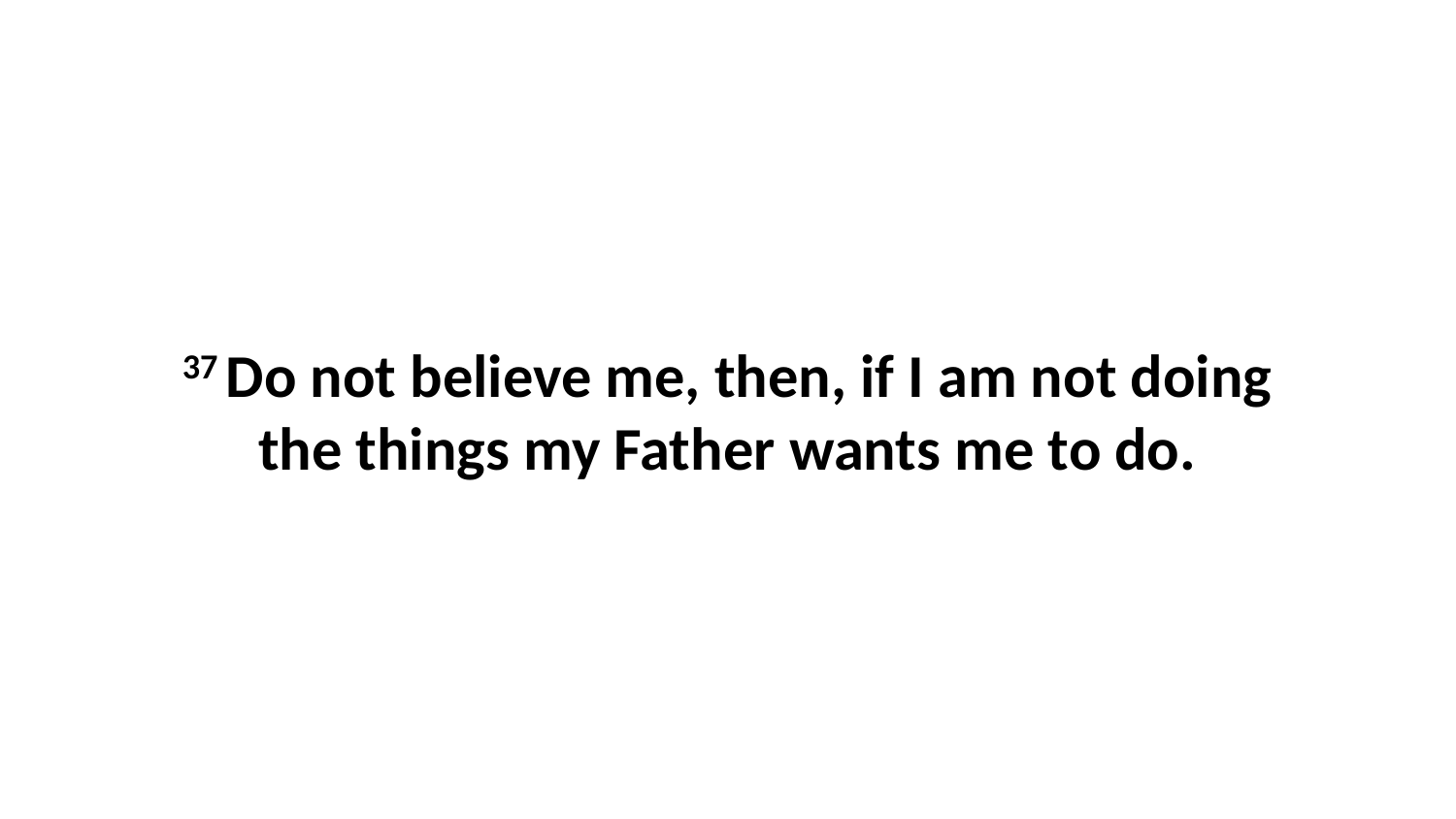

37 Do not believe me, then, if I am not doing the things my Father wants me to do.